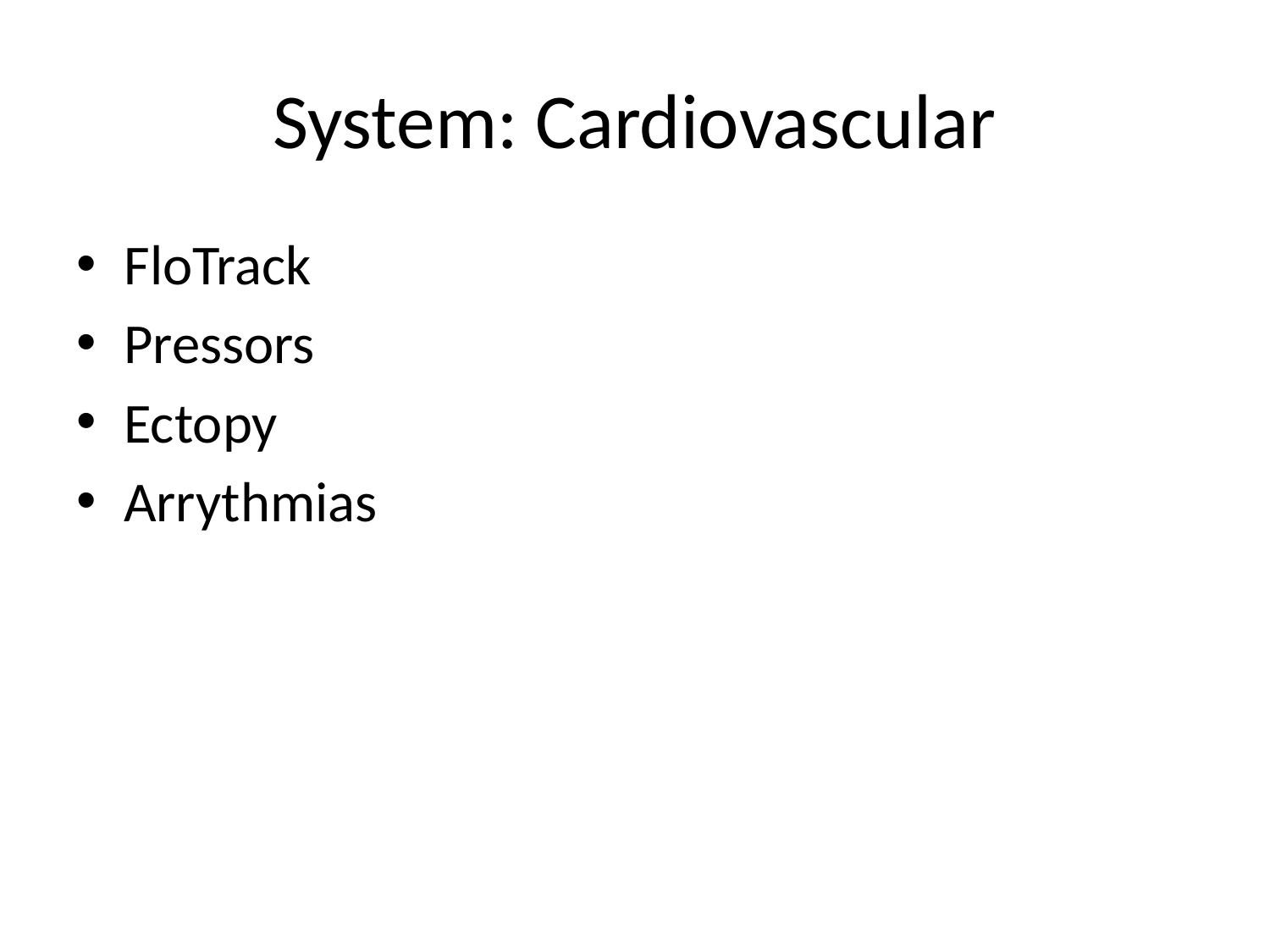

# System: Cardiovascular
FloTrack
Pressors
Ectopy
Arrythmias